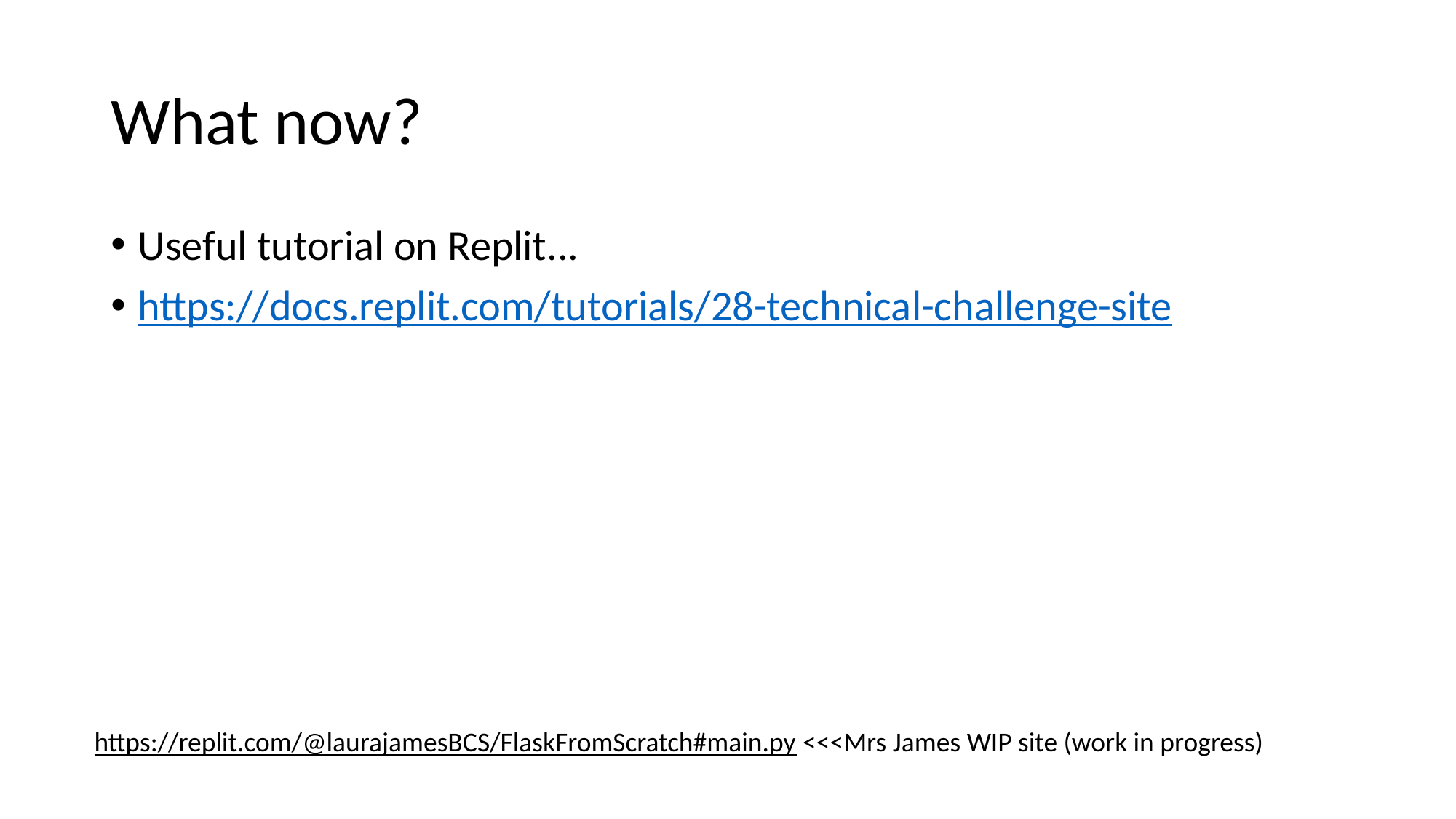

# What now?
Useful tutorial on Replit...
https://docs.replit.com/tutorials/28-technical-challenge-site

https://replit.com/@laurajamesBCS/FlaskFromScratch#main.py <<<Mrs James WIP site (work in progress)